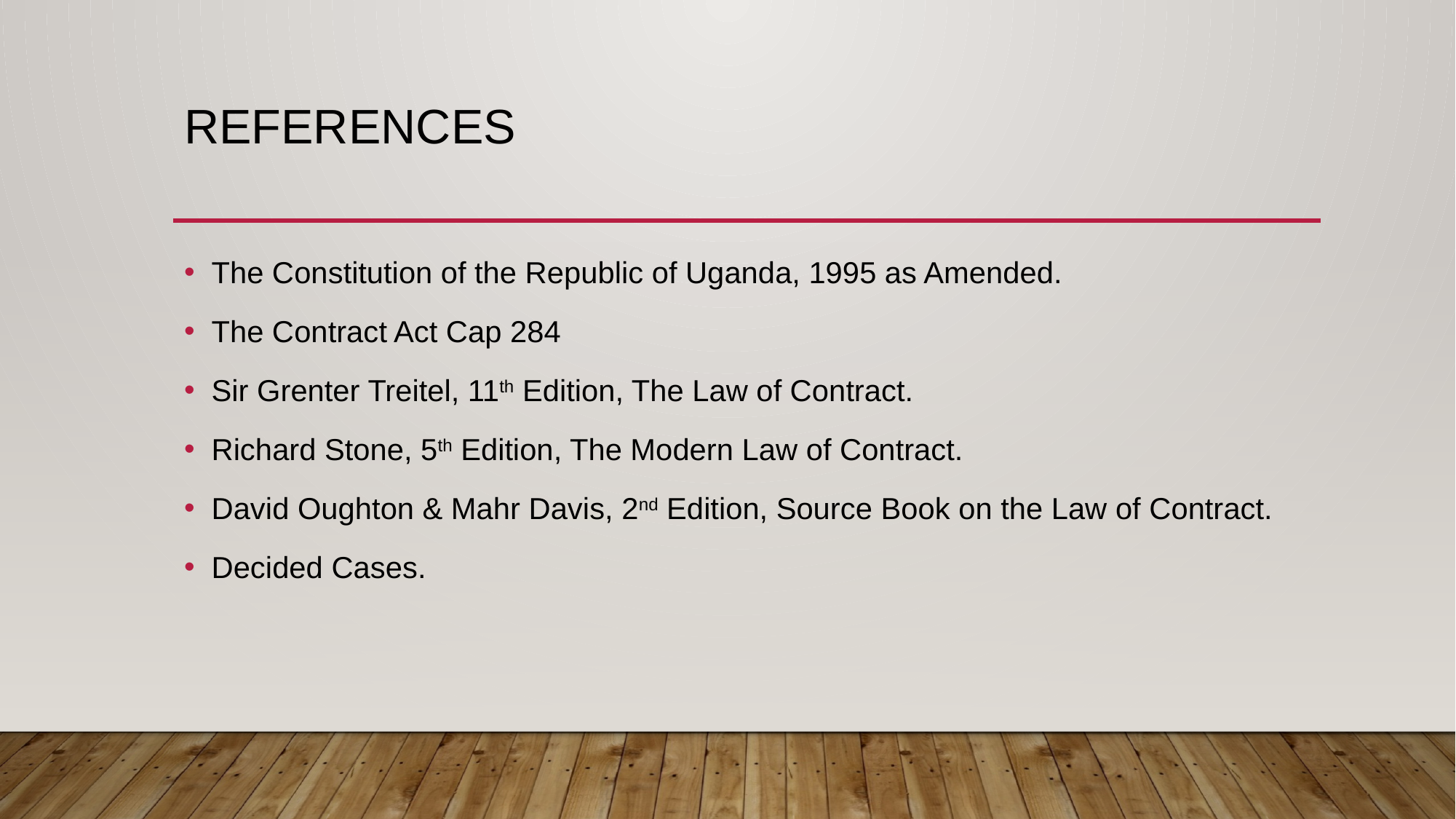

# REFERENCES
The Constitution of the Republic of Uganda, 1995 as Amended.
The Contract Act Cap 284
Sir Grenter Treitel, 11th Edition, The Law of Contract.
Richard Stone, 5th Edition, The Modern Law of Contract.
David Oughton & Mahr Davis, 2nd Edition, Source Book on the Law of Contract.
Decided Cases.